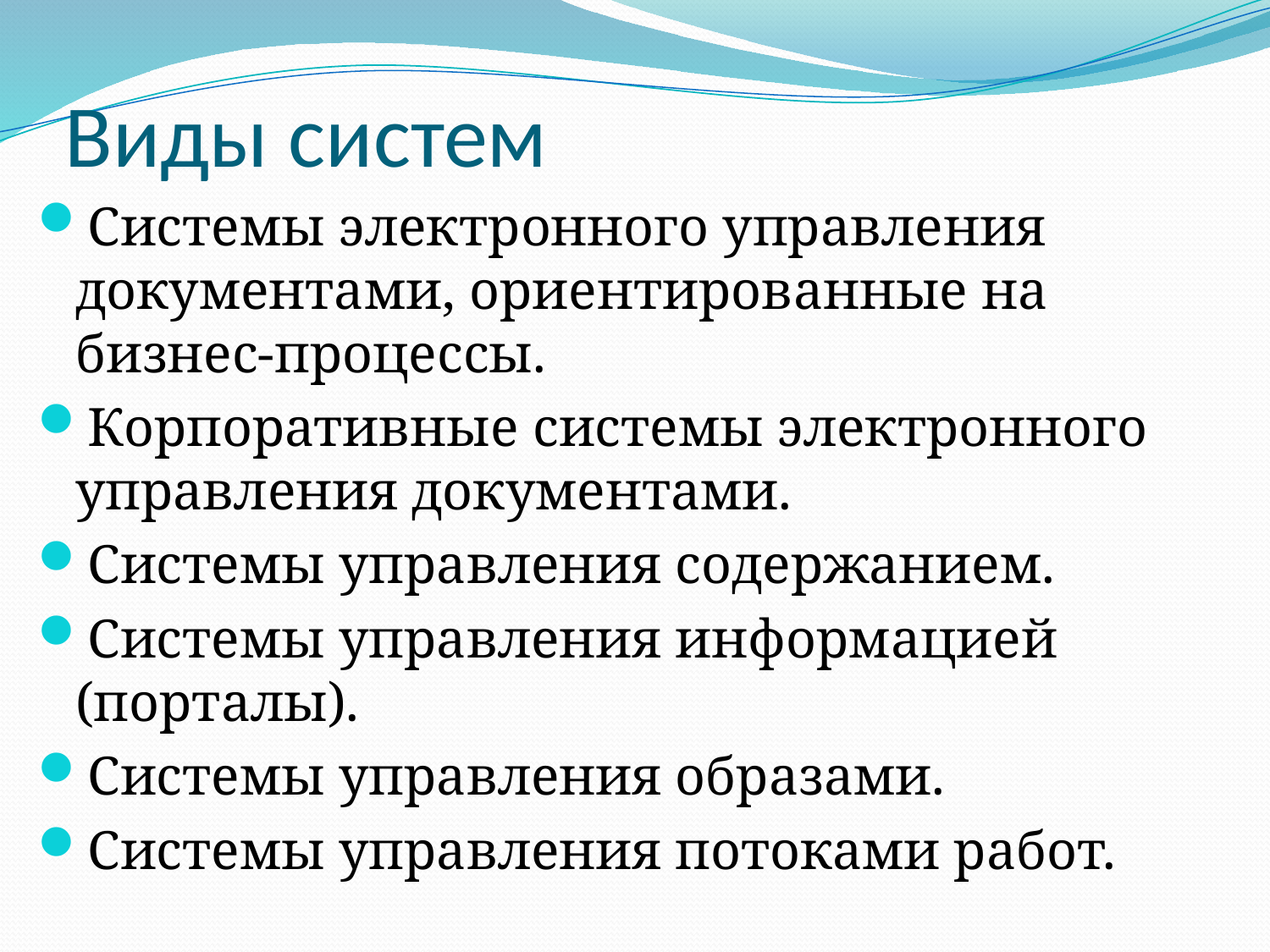

# Виды систем
Системы электронного управления документами, ориентированные на бизнес-процессы.
Корпоративные системы электронного управления документами.
Системы управления содержанием.
Системы управления информацией (порталы).
Системы управления образами.
Системы управления потоками работ.